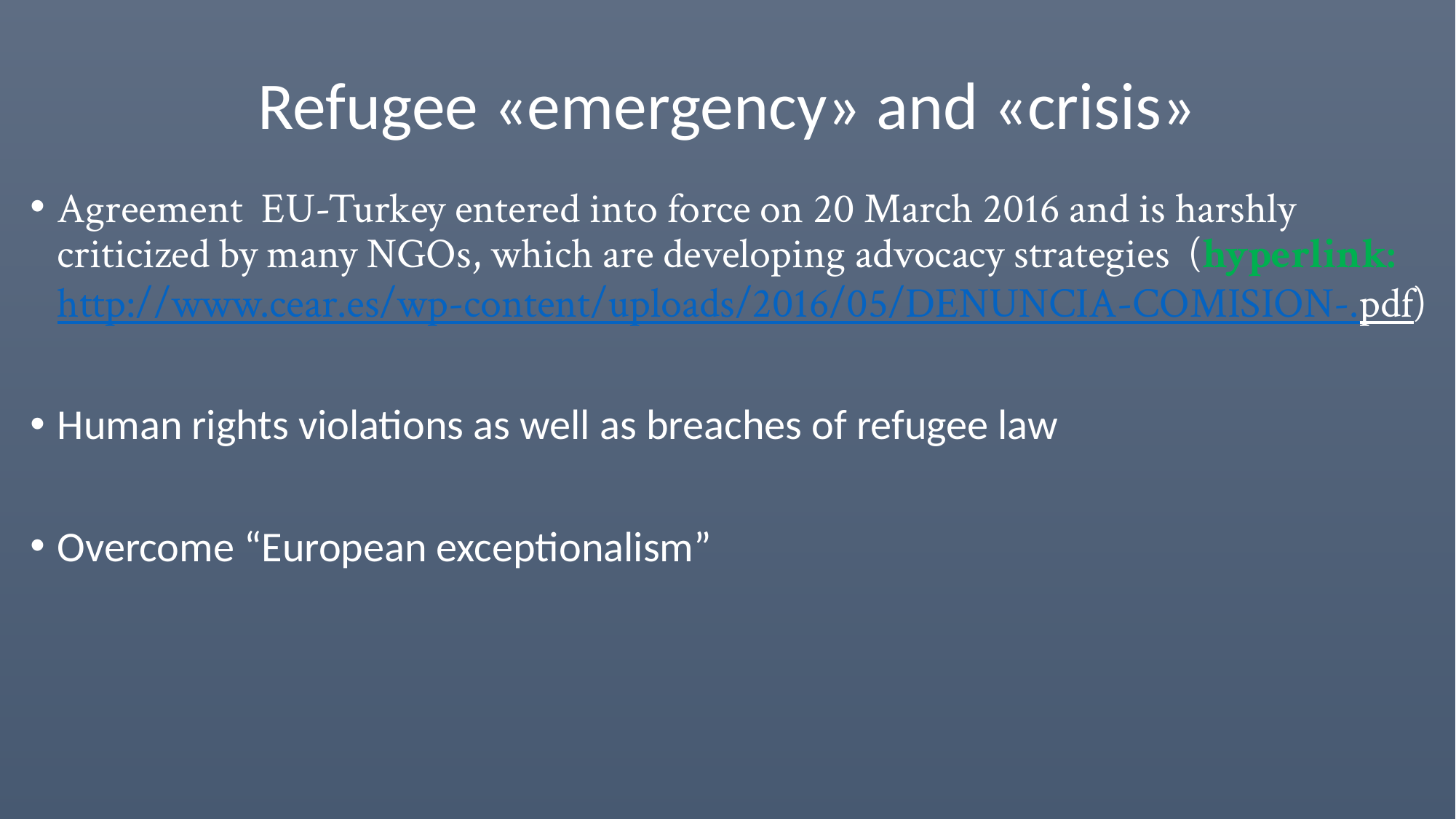

# Refugee «emergency» and «crisis»
Agreement  EU-Turkey entered into force on 20 March 2016 and is harshly criticized by many NGOs, which are developing advocacy strategies  (hyperlink: http://www.cear.es/wp-content/uploads/2016/05/DENUNCIA-COMISION-.pdf)

Human rights violations as well as breaches of refugee law

Overcome “European exceptionalism”